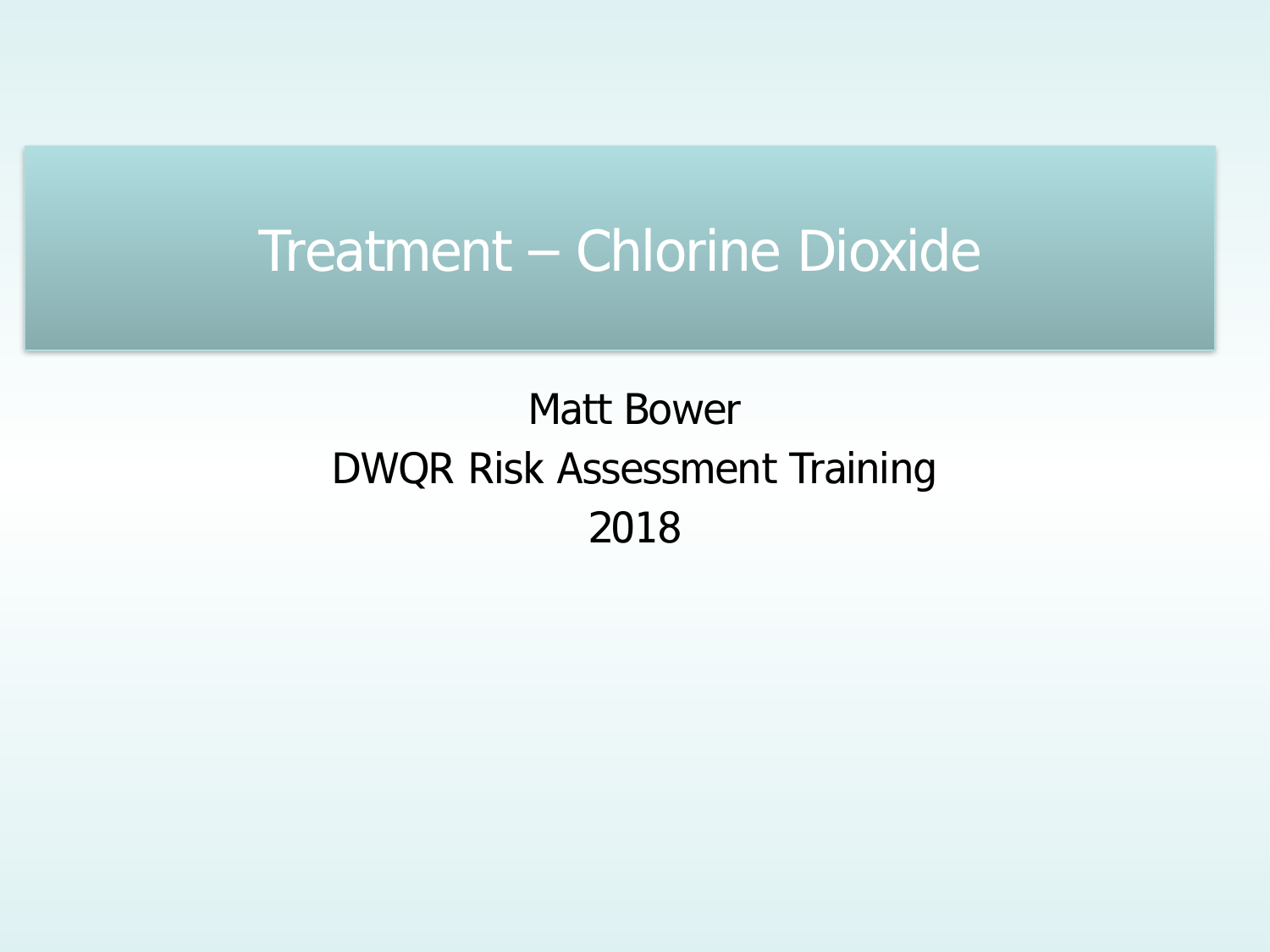

# Treatment – Chlorine Dioxide
Matt Bower
DWQR Risk Assessment Training
2018